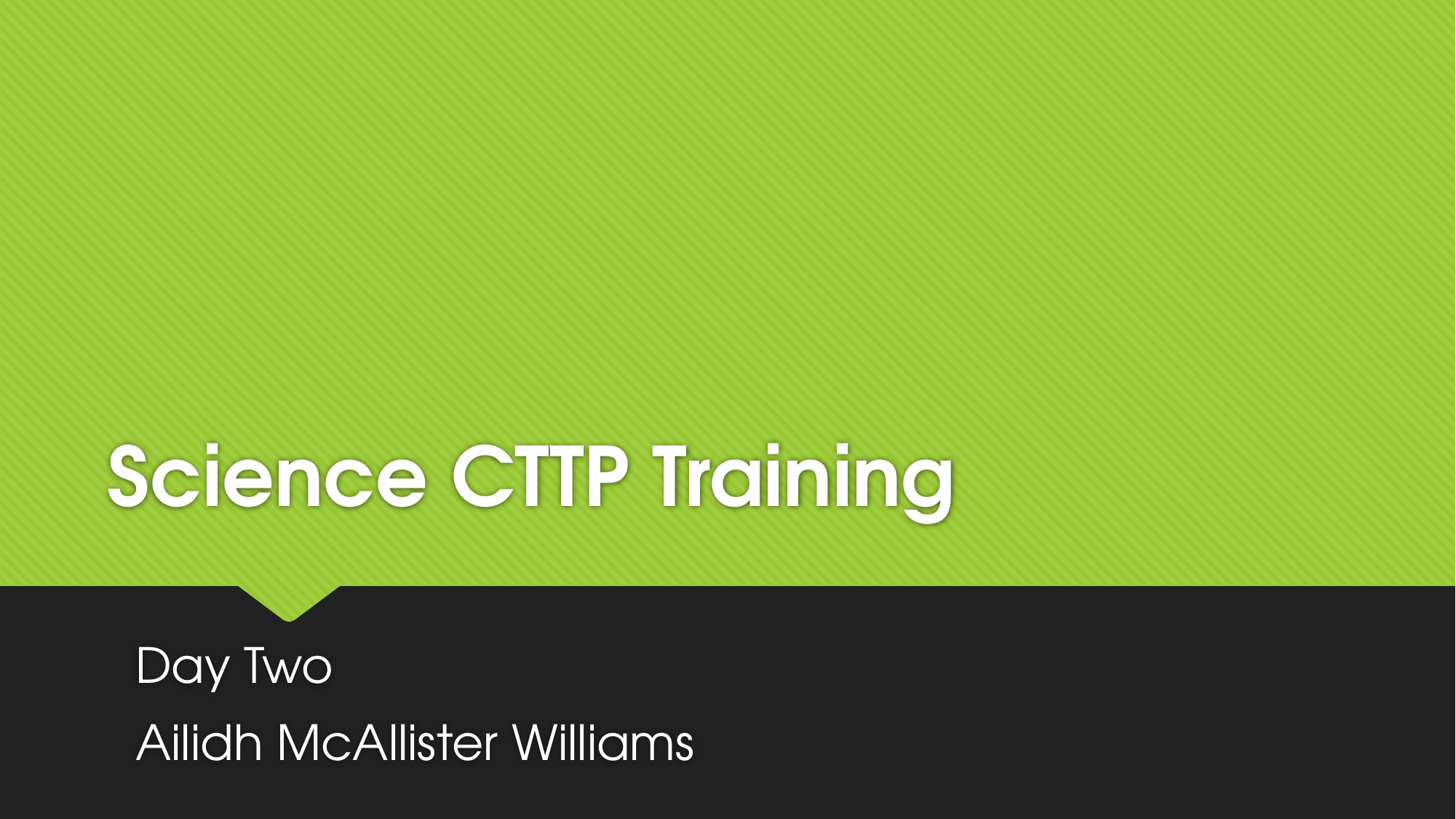

# Science CTTP Training
Day Two
Ailidh McAllister Williams